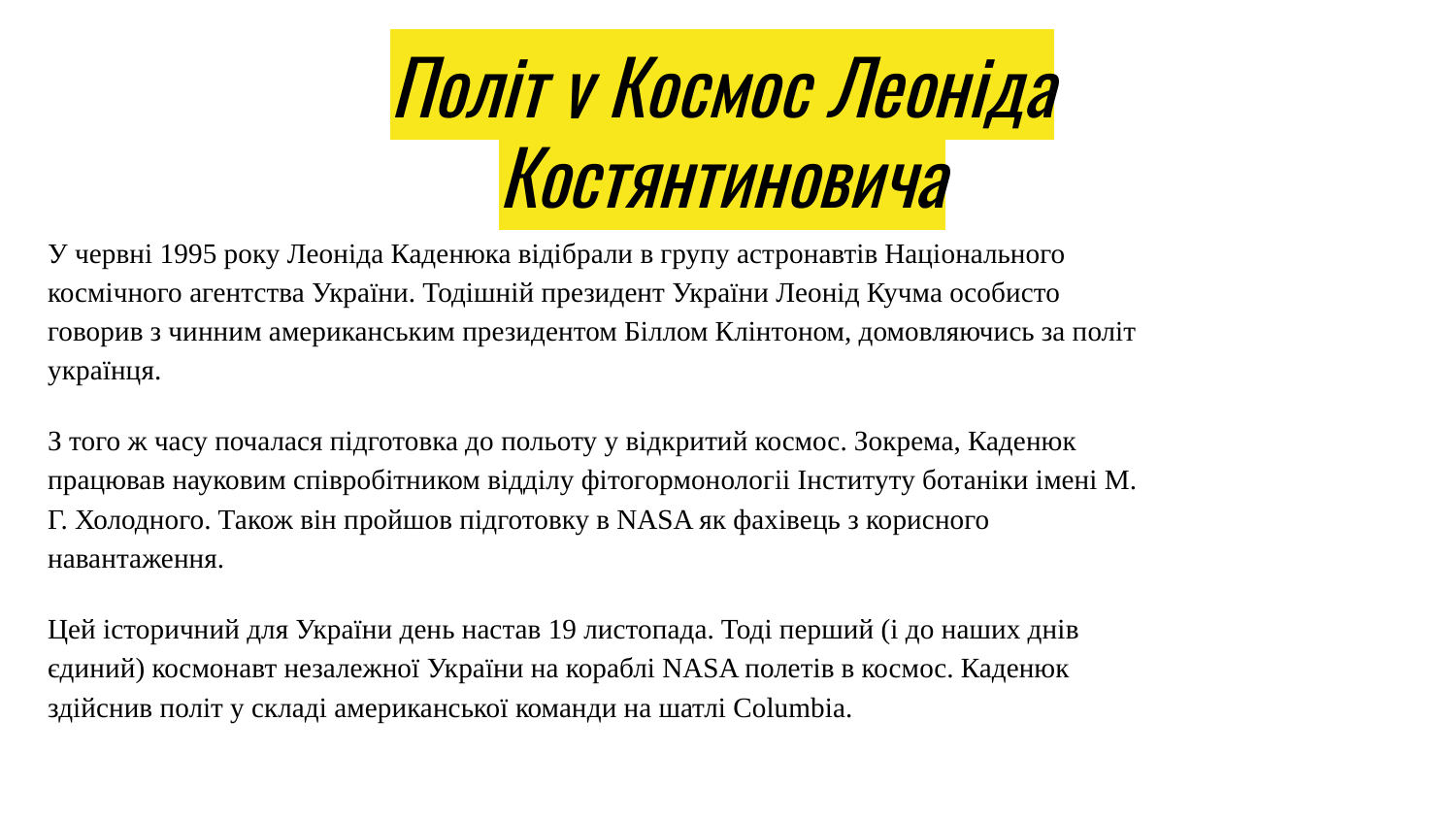

# Політ у Космос Леоніда Костянтиновича

У червні 1995 року Леоніда Каденюка відібрали в групу астронавтів Національного космічного агентства України. Тодішній президент України Леонід Кучма особисто говорив з чинним американським президентом Біллом Клінтоном, домовляючись за політ українця.
З того ж часу почалася підготовка до польоту у відкритий космос. Зокрема, Каденюк працював науковим співробітником відділу фітогормонологіі Інституту ботаніки імені М. Г. Холодного. Також він пройшов підготовку в NASA як фахівець з корисного навантаження.
Цей історичний для України день настав 19 листопада. Тоді перший (і до наших днів єдиний) космонавт незалежної України на кораблі NASA полетів в космос. Каденюк здійснив політ у складі американської команди на шатлі Columbia.